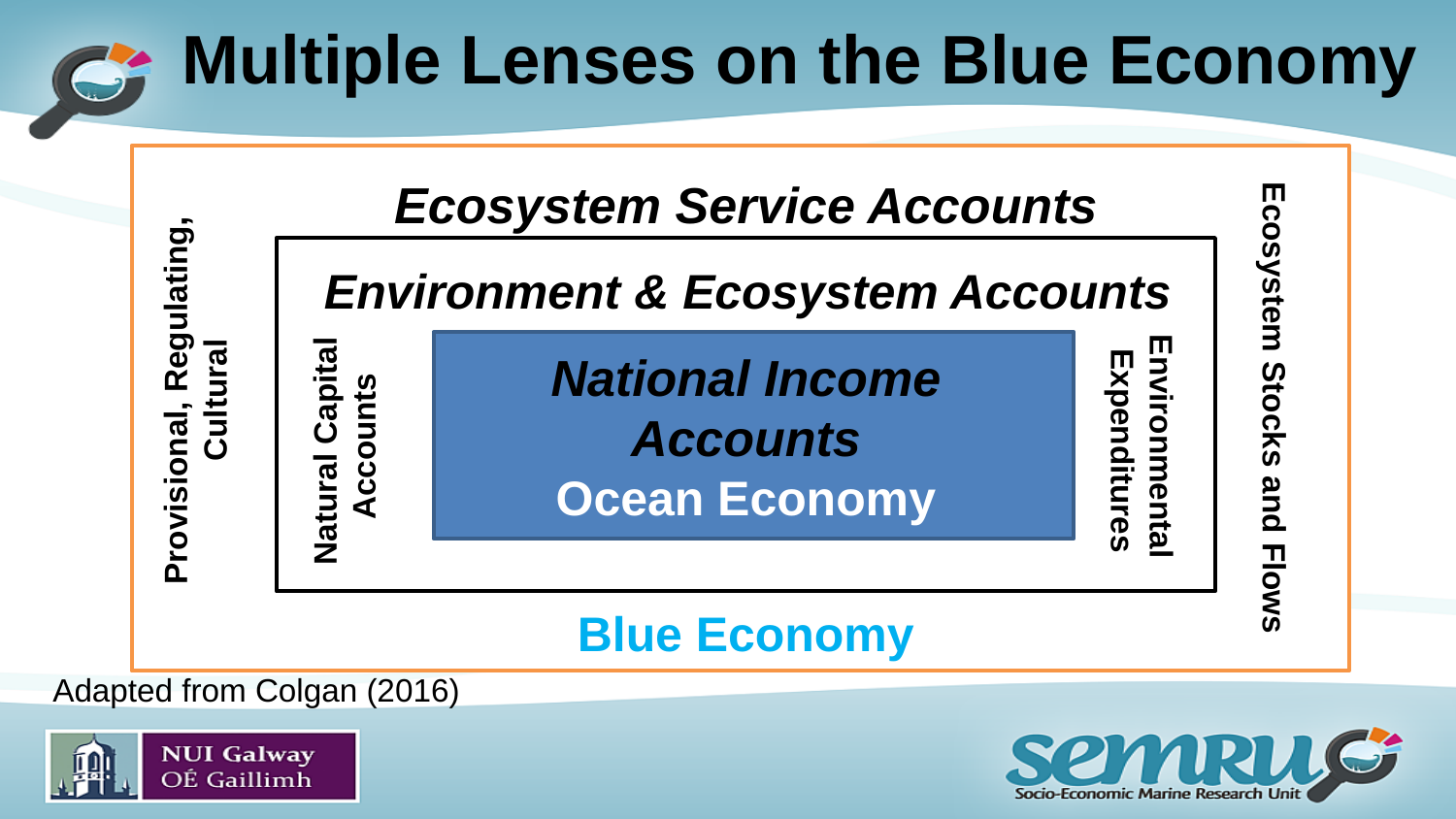

# Multiple Lenses on the Blue Economy

Ecosystem Service Accounts

Environment & Ecosystem Accounts

National Income Accounts
Ocean Economy
Provisional, Regulating, Cultural
Ecosystem Stocks and Flows
Environmental
 Expenditures
Natural Capital
Accounts
Blue Economy
Adapted from Colgan (2016)